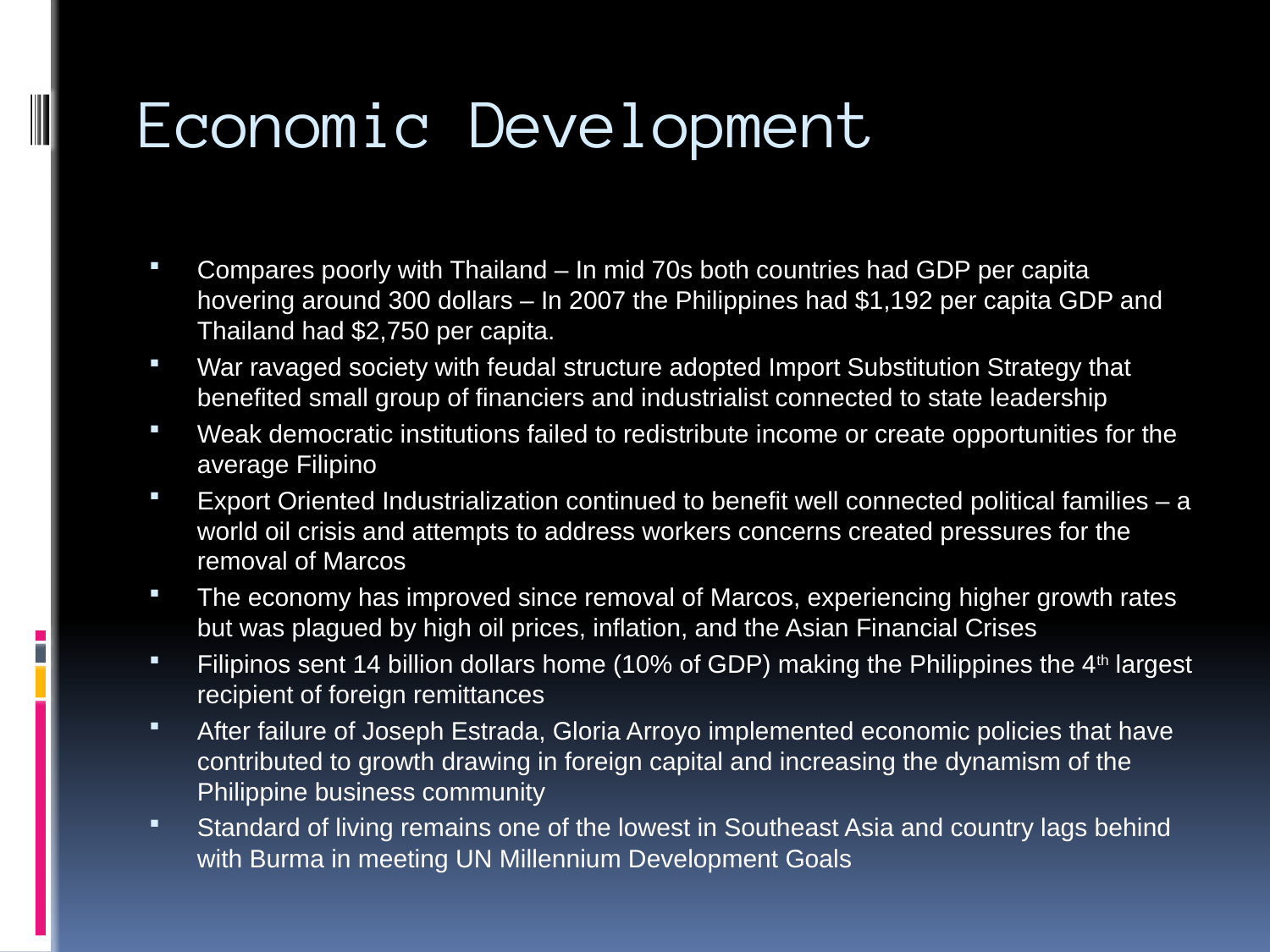

# Economic Development
Compares poorly with Thailand – In mid 70s both countries had GDP per capita hovering around 300 dollars – In 2007 the Philippines had $1,192 per capita GDP and Thailand had $2,750 per capita.
War ravaged society with feudal structure adopted Import Substitution Strategy that benefited small group of financiers and industrialist connected to state leadership
Weak democratic institutions failed to redistribute income or create opportunities for the average Filipino
Export Oriented Industrialization continued to benefit well connected political families – a world oil crisis and attempts to address workers concerns created pressures for the removal of Marcos
The economy has improved since removal of Marcos, experiencing higher growth rates but was plagued by high oil prices, inflation, and the Asian Financial Crises
Filipinos sent 14 billion dollars home (10% of GDP) making the Philippines the 4th largest recipient of foreign remittances
After failure of Joseph Estrada, Gloria Arroyo implemented economic policies that have contributed to growth drawing in foreign capital and increasing the dynamism of the Philippine business community
Standard of living remains one of the lowest in Southeast Asia and country lags behind with Burma in meeting UN Millennium Development Goals